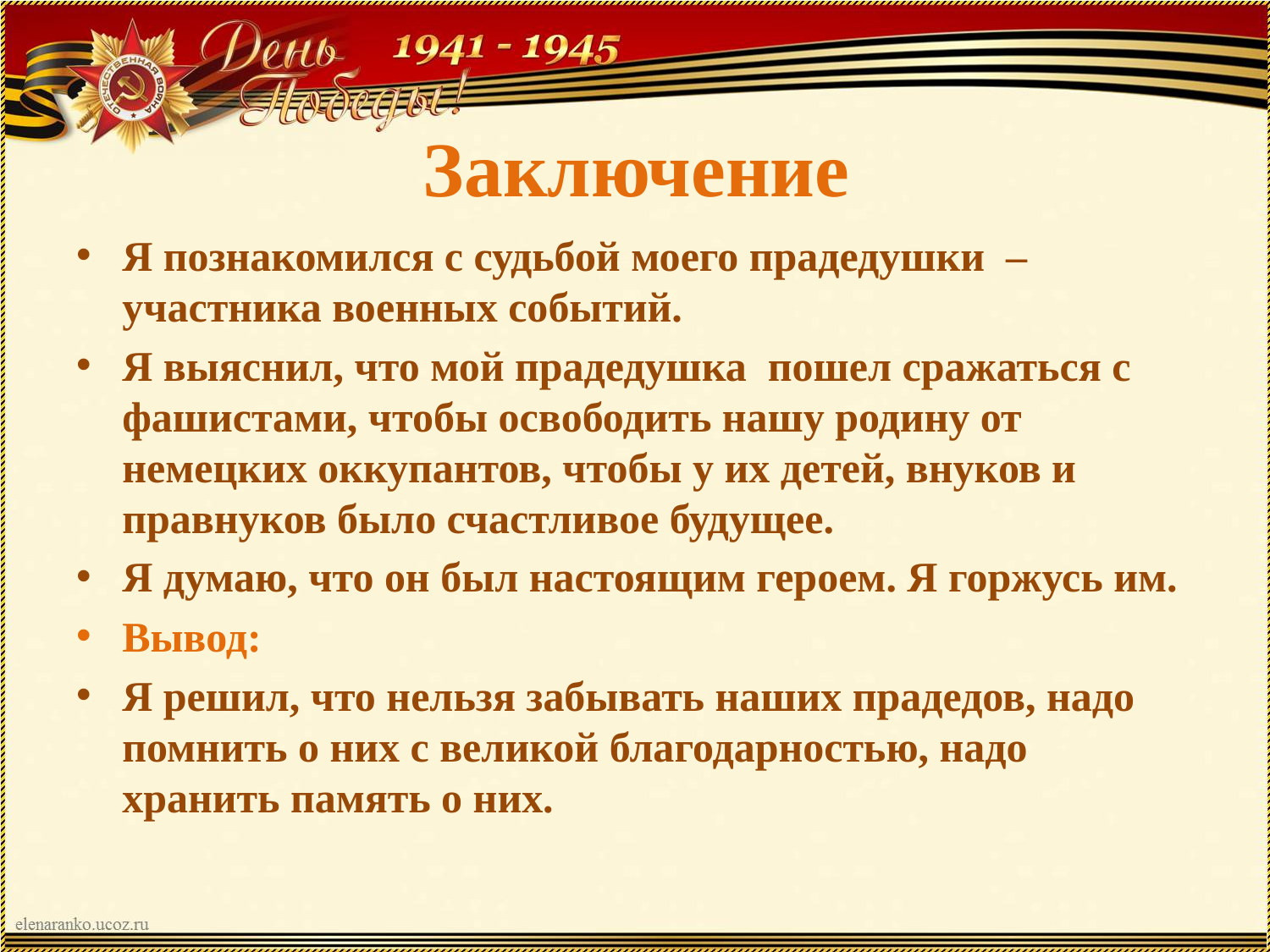

# Заключение
Я познакомился с судьбой моего прадедушки  – участника военных событий.
Я выяснил, что мой прадедушка  пошел сражаться с фашистами, чтобы освободить нашу родину от немецких оккупантов, чтобы у их детей, внуков и правнуков было счастливое будущее.
Я думаю, что он был настоящим героем. Я горжусь им.
Вывод:
Я решил, что нельзя забывать наших прадедов, надо помнить о них с великой благодарностью, надо хранить память о них.